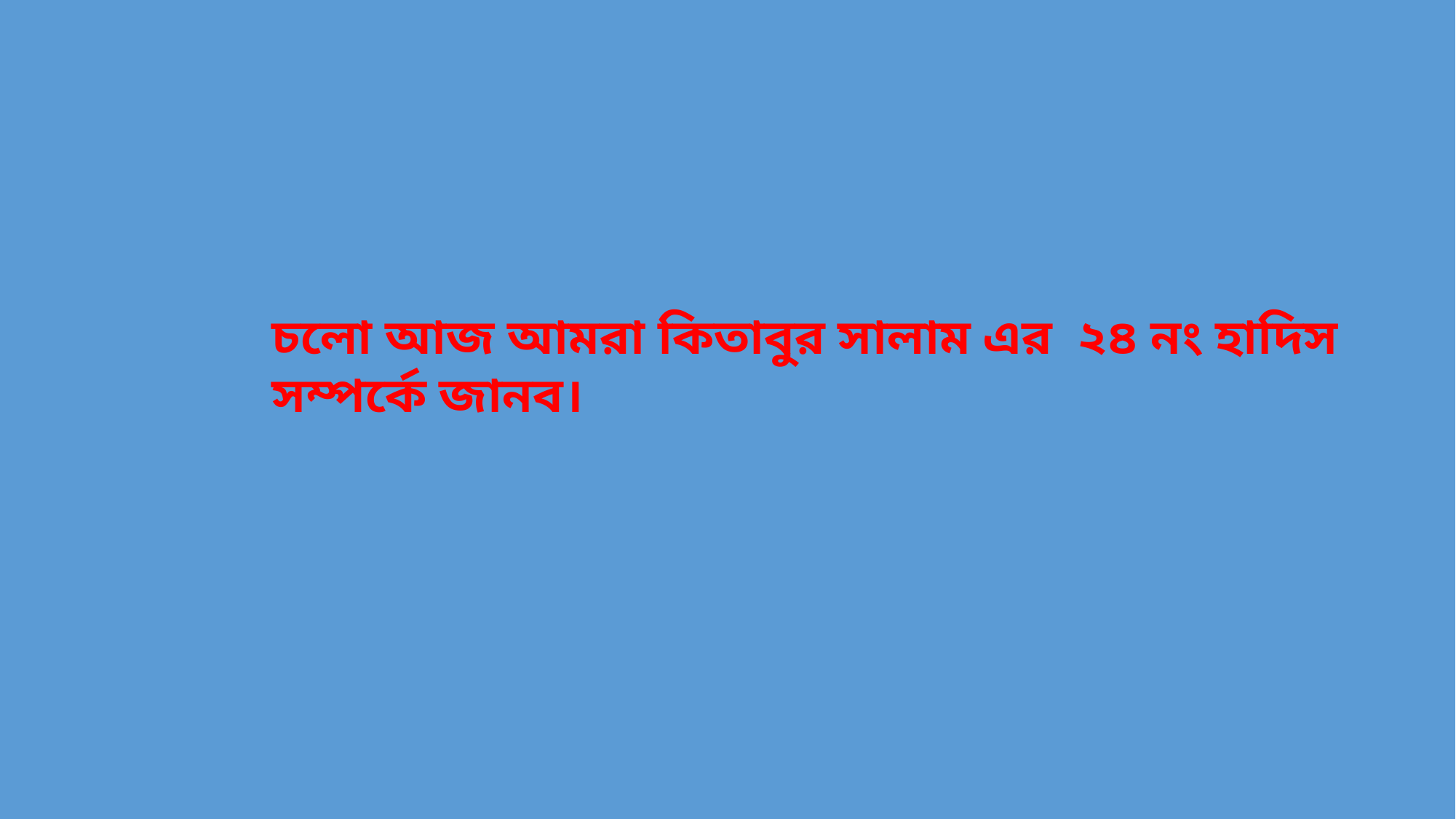

চলো আজ আমরা কিতাবুর সালাম এর  ২৪ নং হাদিস সম্পর্কে জানব।